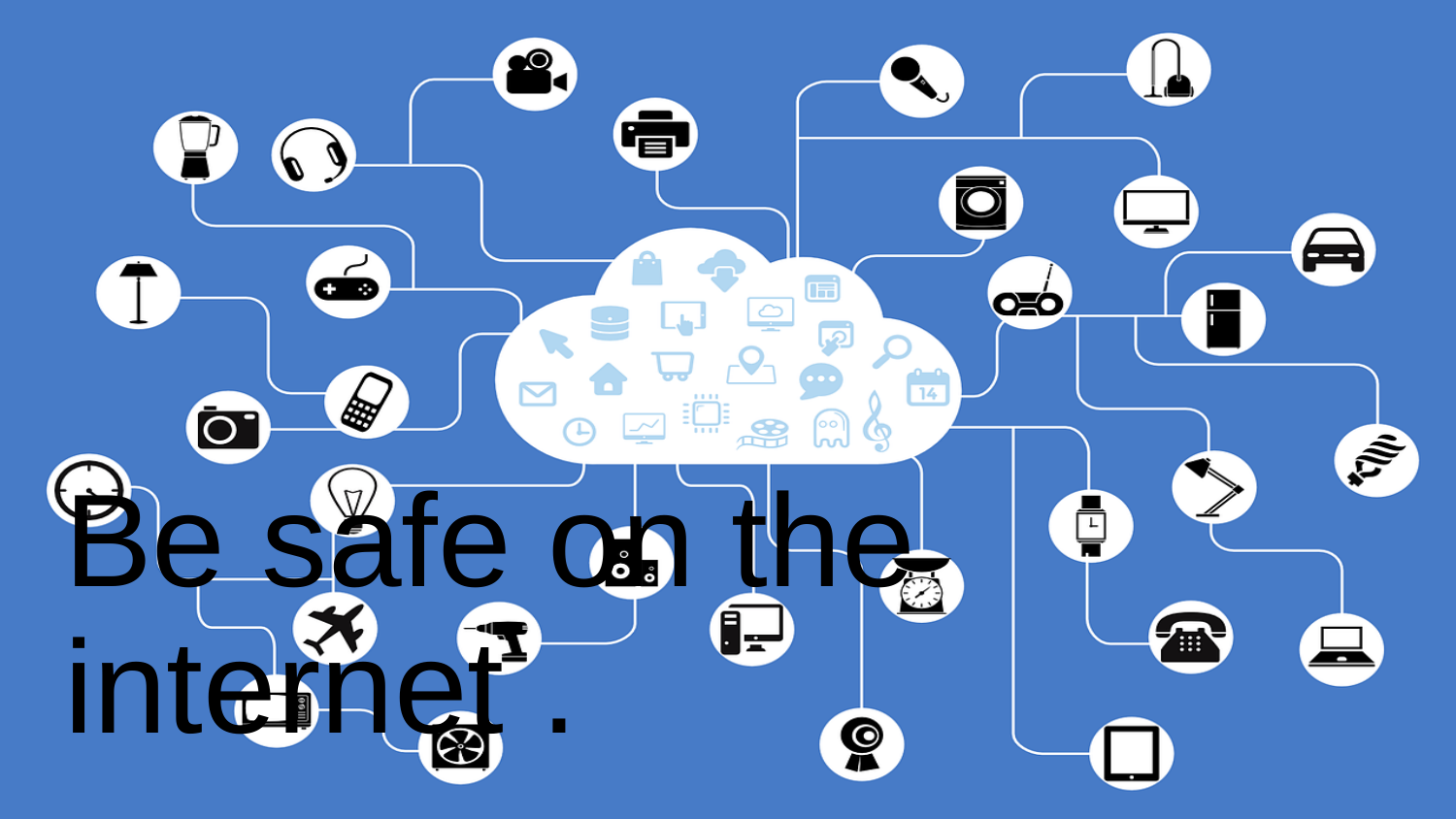

# Be safe on the internet .